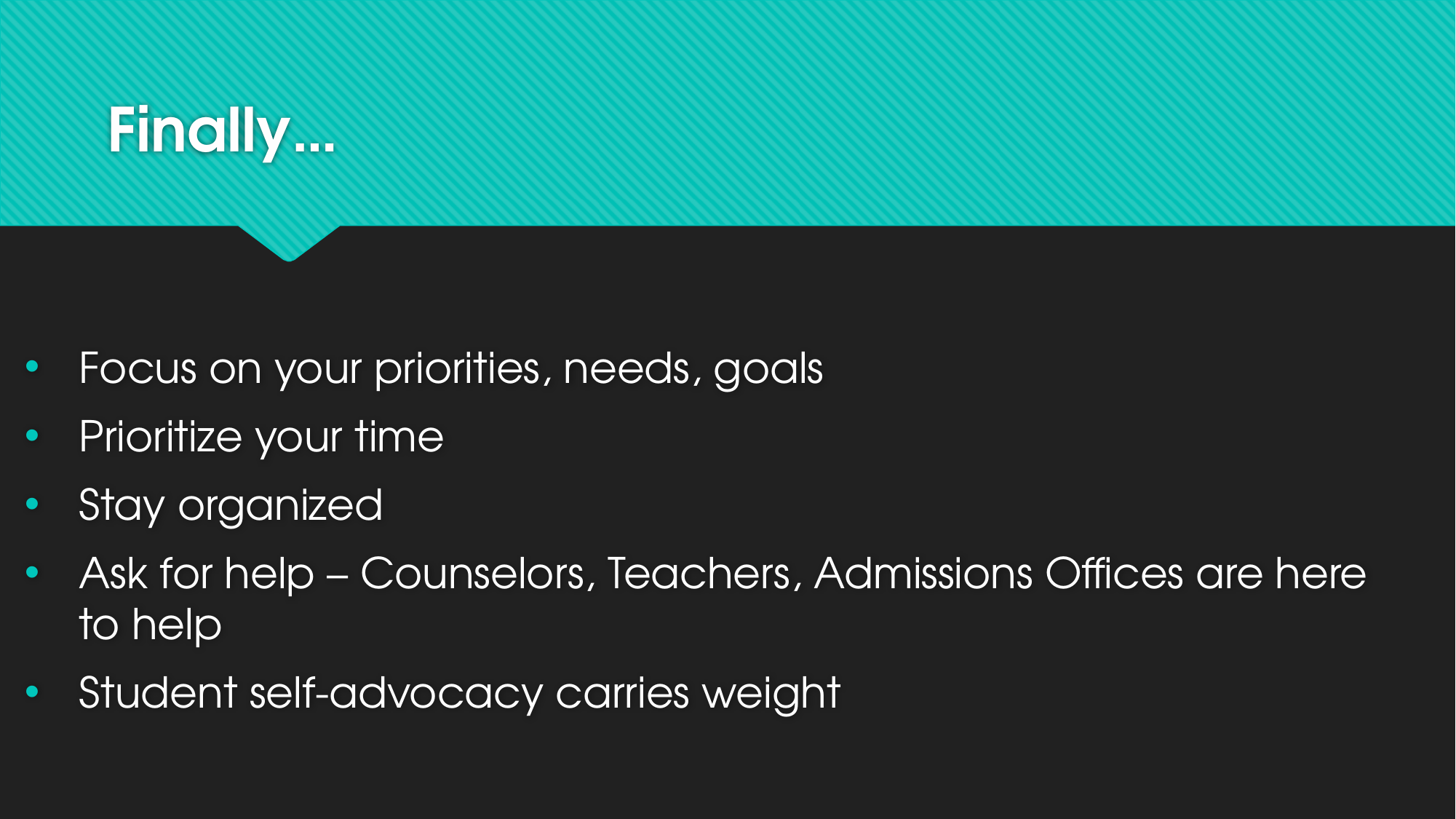

# Finally…
Focus on your priorities, needs, goals
Prioritize your time
Stay organized
Ask for help – Counselors, Teachers, Admissions Offices are here to help
Student self-advocacy carries weight